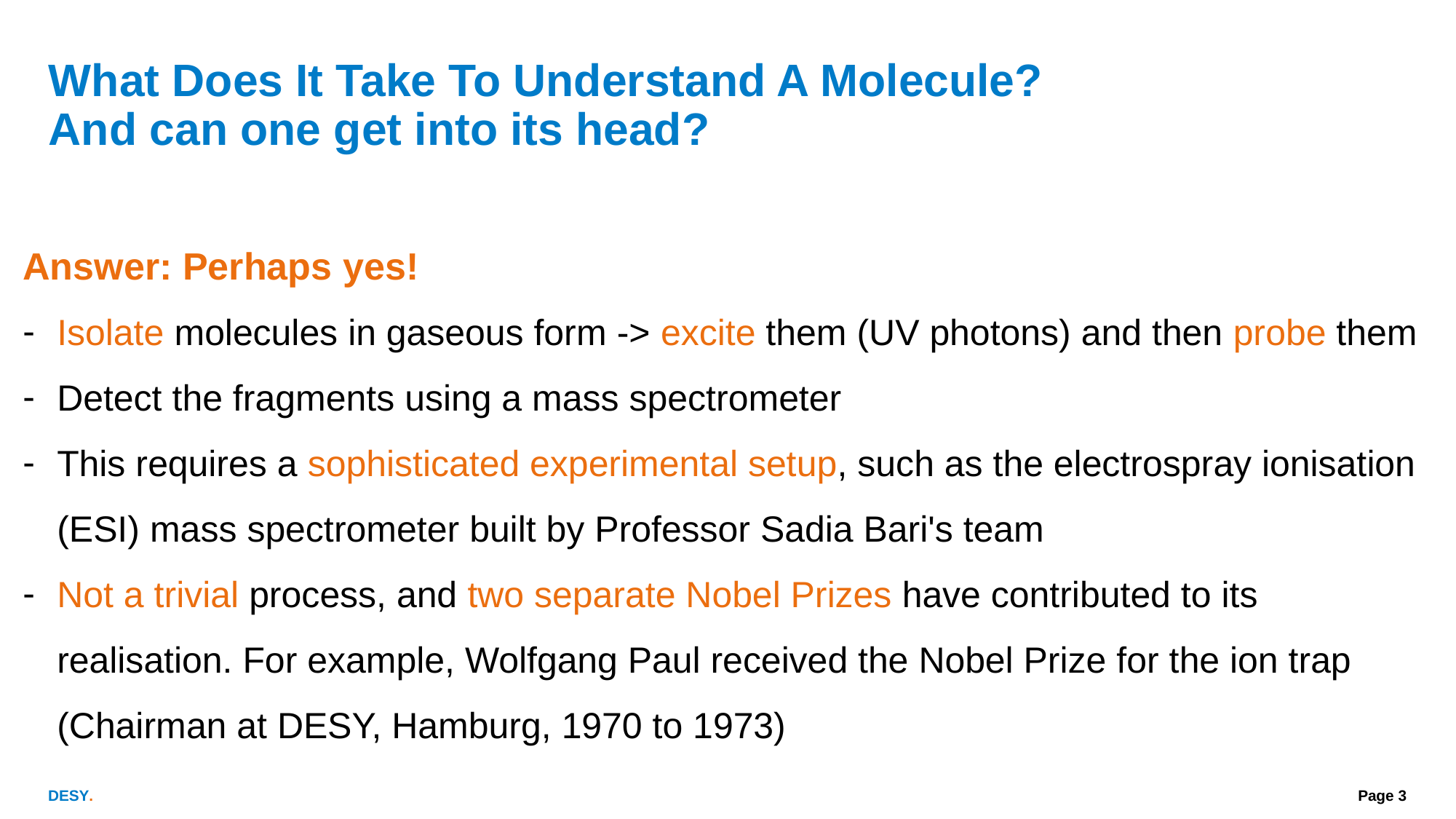

# What Does It Take To Understand A Molecule? And can one get into its head?
Answer: Perhaps yes!
Isolate molecules in gaseous form -> excite them (UV photons) and then probe them
Detect the fragments using a mass spectrometer
This requires a sophisticated experimental setup, such as the electrospray ionisation (ESI) mass spectrometer built by Professor Sadia Bari's team
Not a trivial process, and two separate Nobel Prizes have contributed to its realisation. For example, Wolfgang Paul received the Nobel Prize for the ion trap (Chairman at DESY, Hamburg, 1970 to 1973)